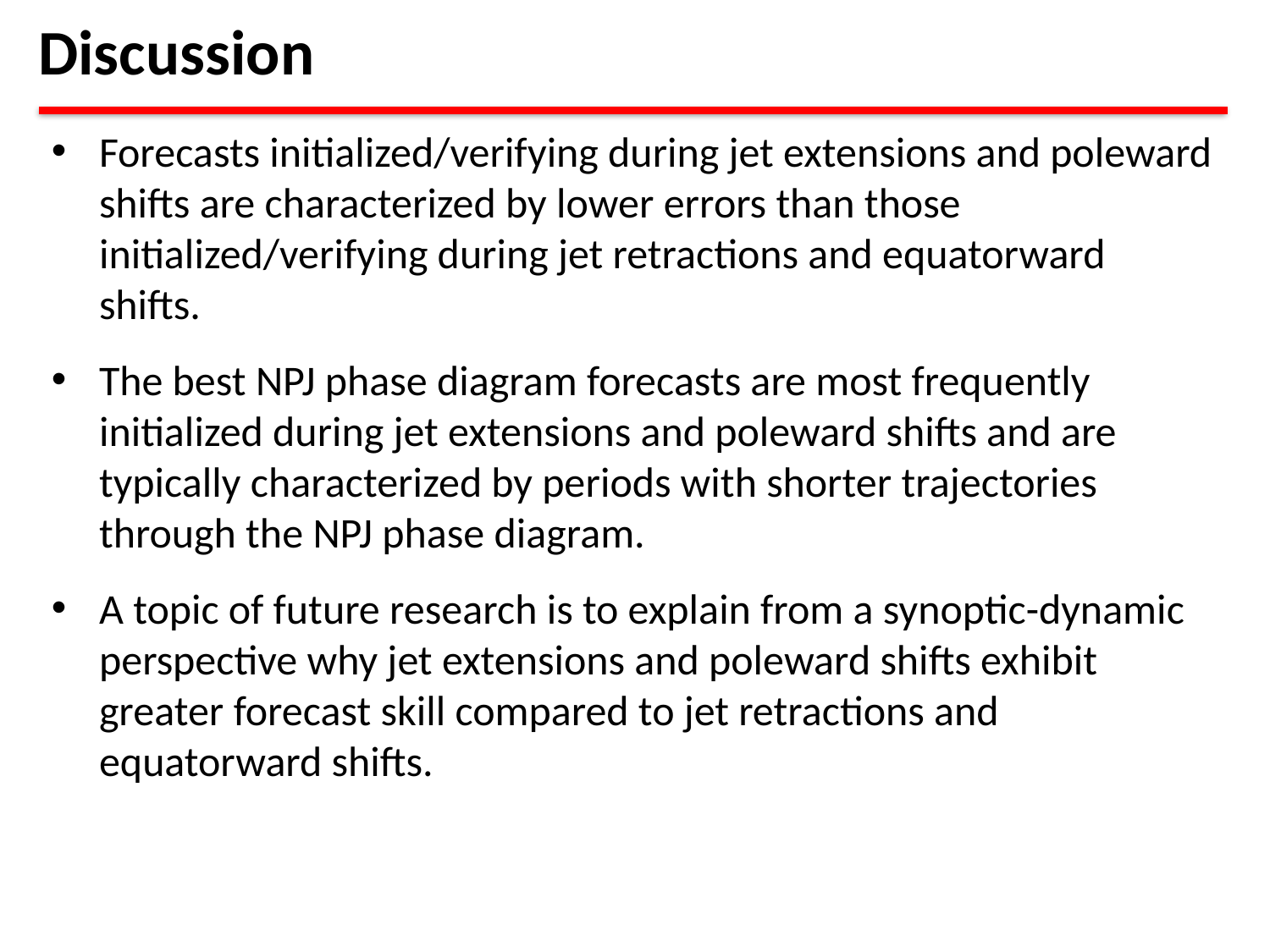

Discussion
Forecasts initialized/verifying during jet extensions and poleward shifts are characterized by lower errors than those initialized/verifying during jet retractions and equatorward shifts.

The best NPJ phase diagram forecasts are most frequently initialized during jet extensions and poleward shifts and are typically characterized by periods with shorter trajectories through the NPJ phase diagram.

A topic of future research is to explain from a synoptic-dynamic perspective why jet extensions and poleward shifts exhibit greater forecast skill compared to jet retractions and equatorward shifts.